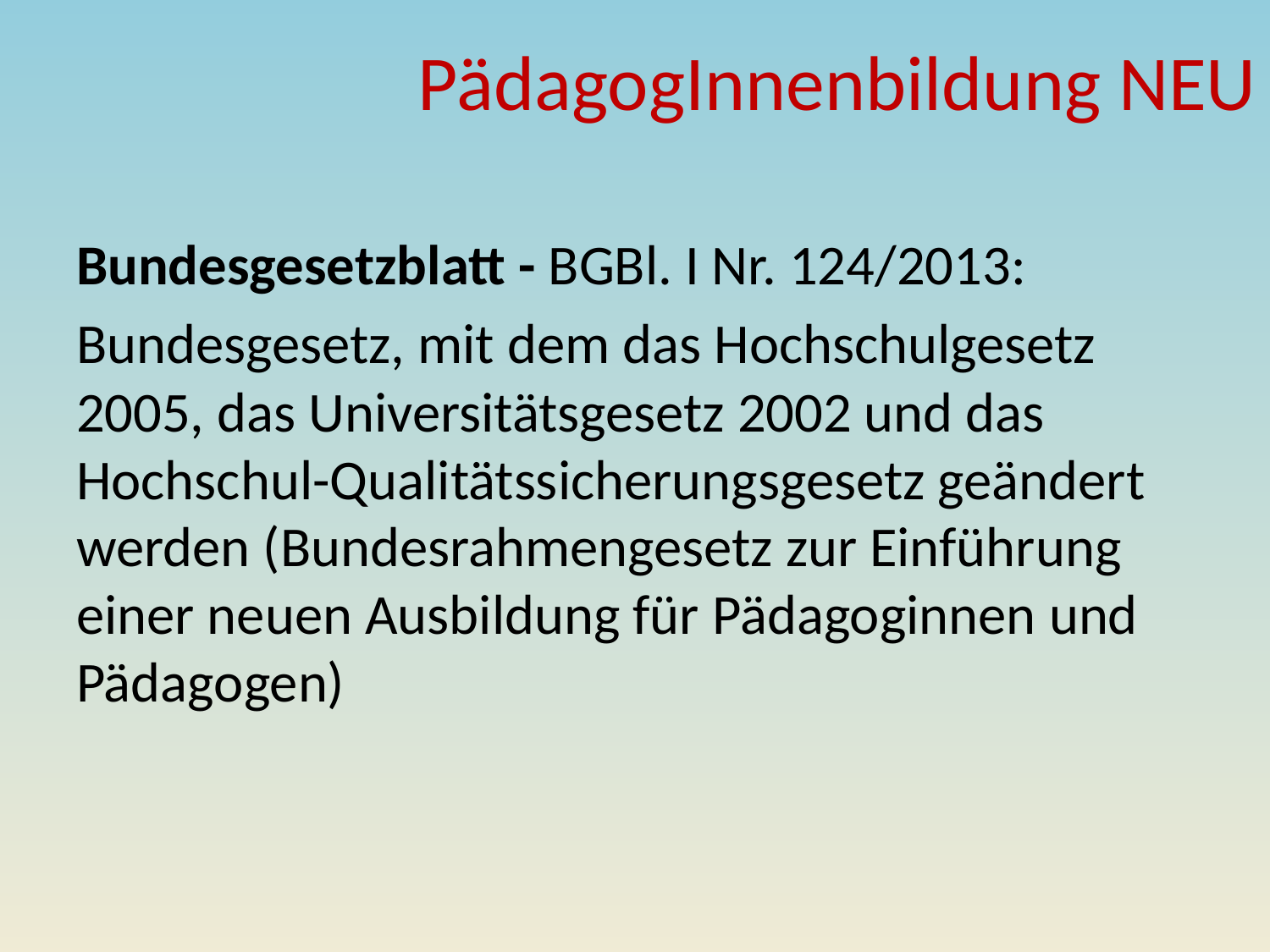

# PädagogInnenbildung NEU
Bundesgesetzblatt - BGBl. I Nr. 124/2013:
Bundesgesetz, mit dem das Hochschulgesetz 2005, das Universitätsgesetz 2002 und das Hochschul-Qualitätssicherungsgesetz geändert werden (Bundesrahmengesetz zur Einführung einer neuen Ausbildung für Pädagoginnen und Pädagogen)